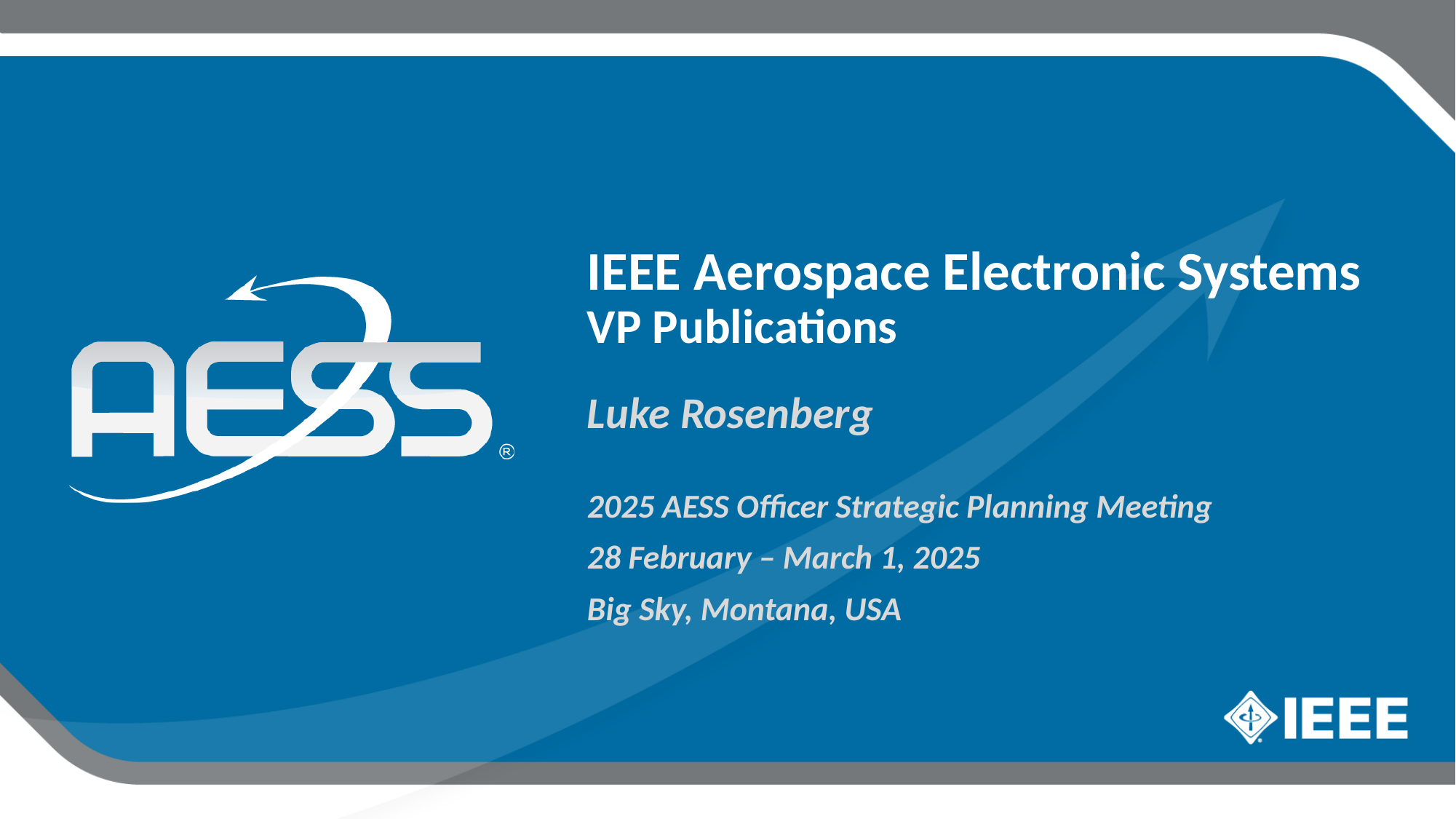

IEEE Aerospace Electronic Systems
VP Publications
Luke Rosenberg

2025 AESS Officer Strategic Planning Meeting
28 February – March 1, 2025
Big Sky, Montana, USA